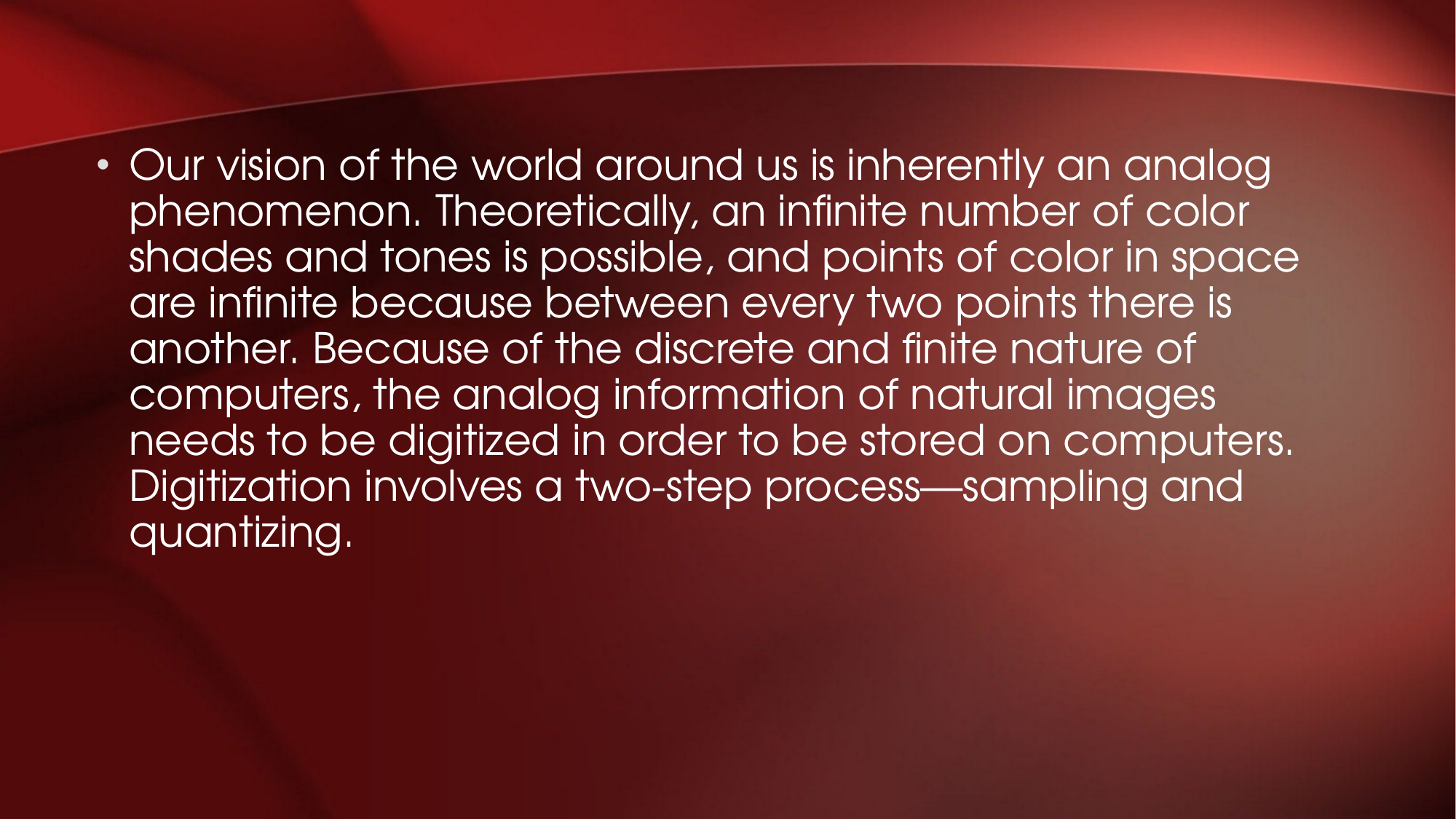

Our vision of the world around us is inherently an analog phenomenon. Theoretically, an infinite number of color shades and tones is possible, and points of color in space are infinite because between every two points there is another. Because of the discrete and finite nature of computers, the analog information of natural images needs to be digitized in order to be stored on computers. Digitization involves a two-step process—sampling and quantizing.